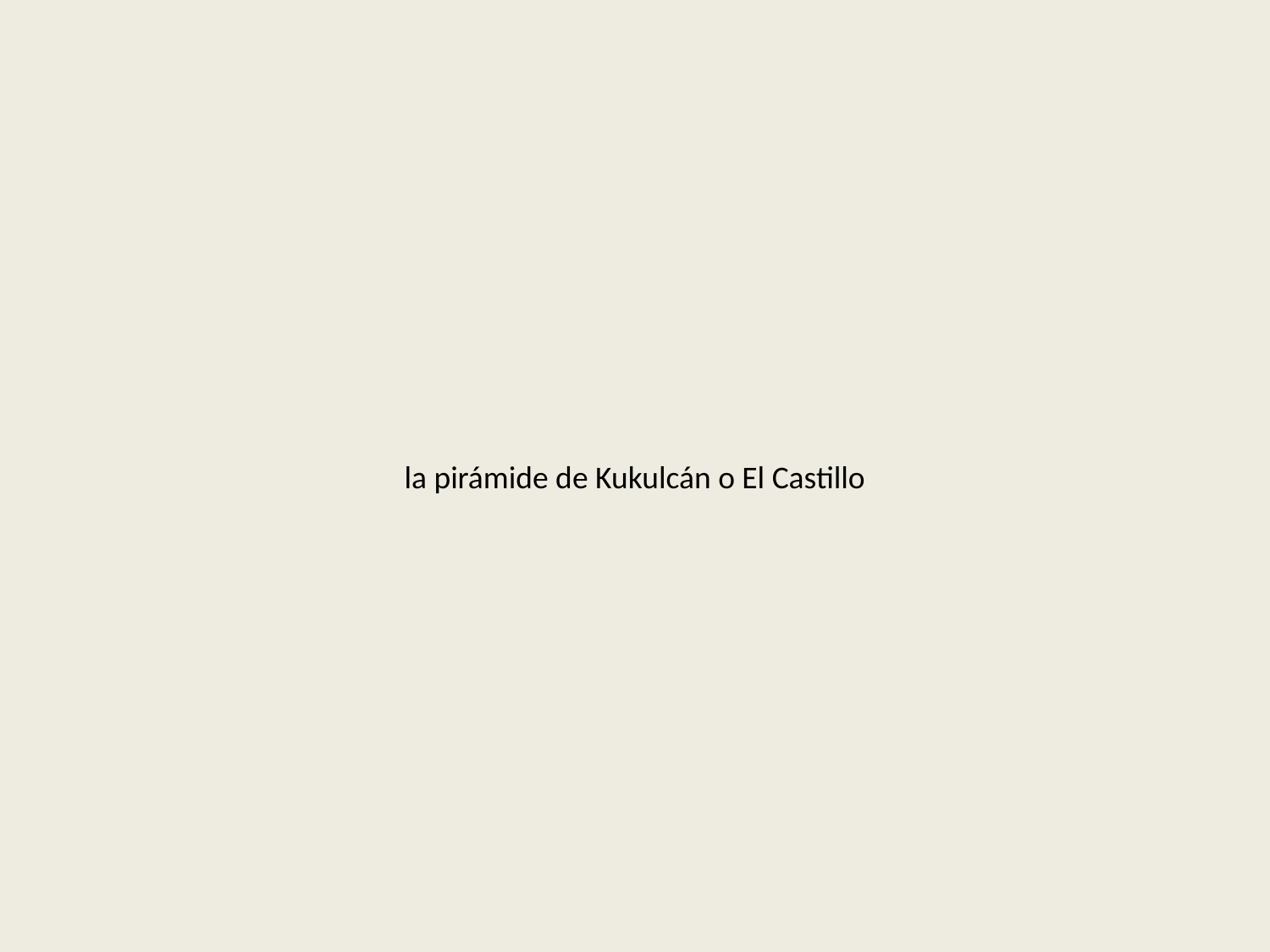

#
la pirámide de Kukulcán o El Castillo